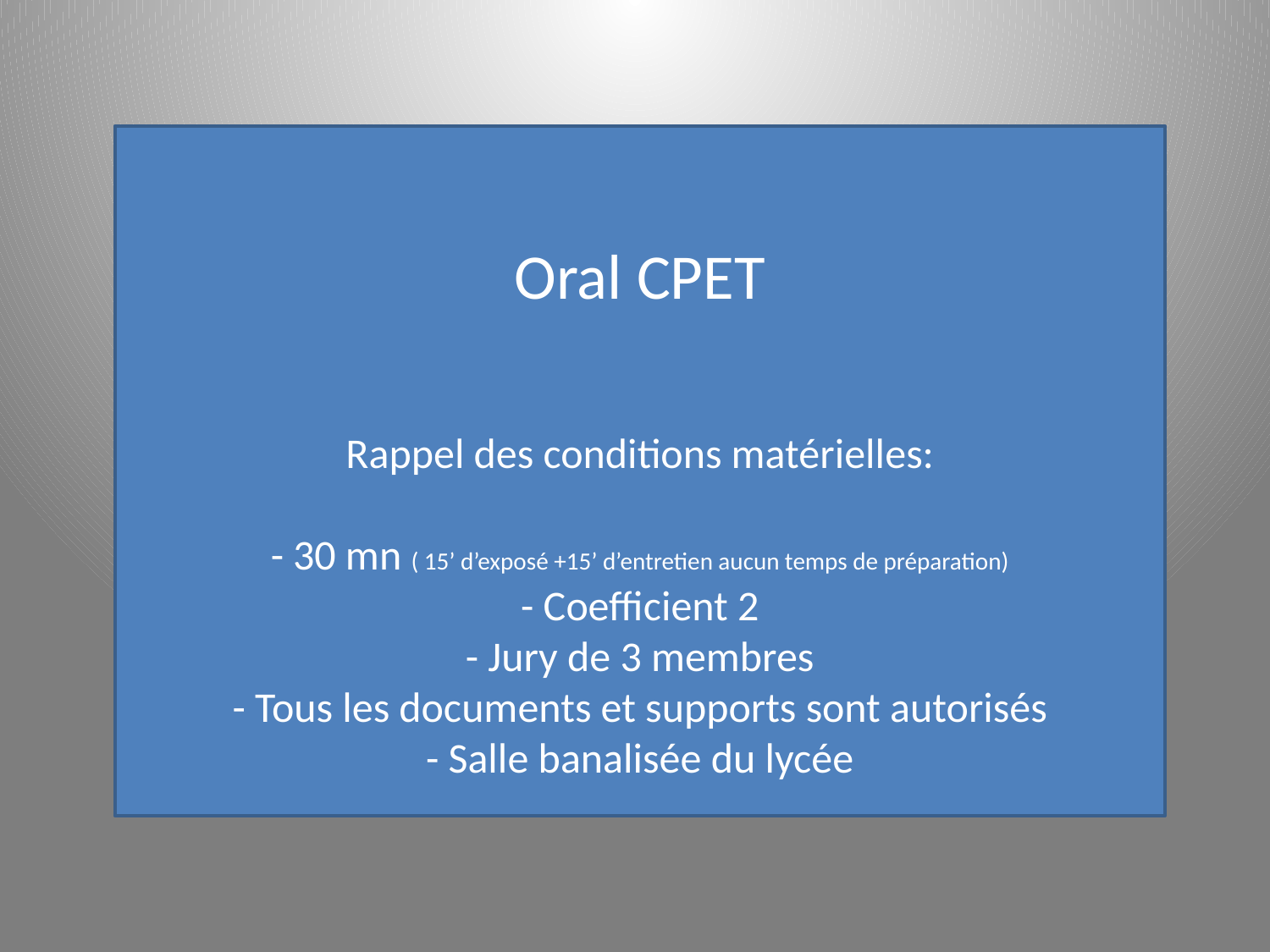

Oral CPET

Rappel des conditions matérielles:

- 30 mn ( 15’ d’exposé +15’ d’entretien aucun temps de préparation)
- Coefficient 2
- Jury de 3 membres
- Tous les documents et supports sont autorisés
- Salle banalisée du lycée